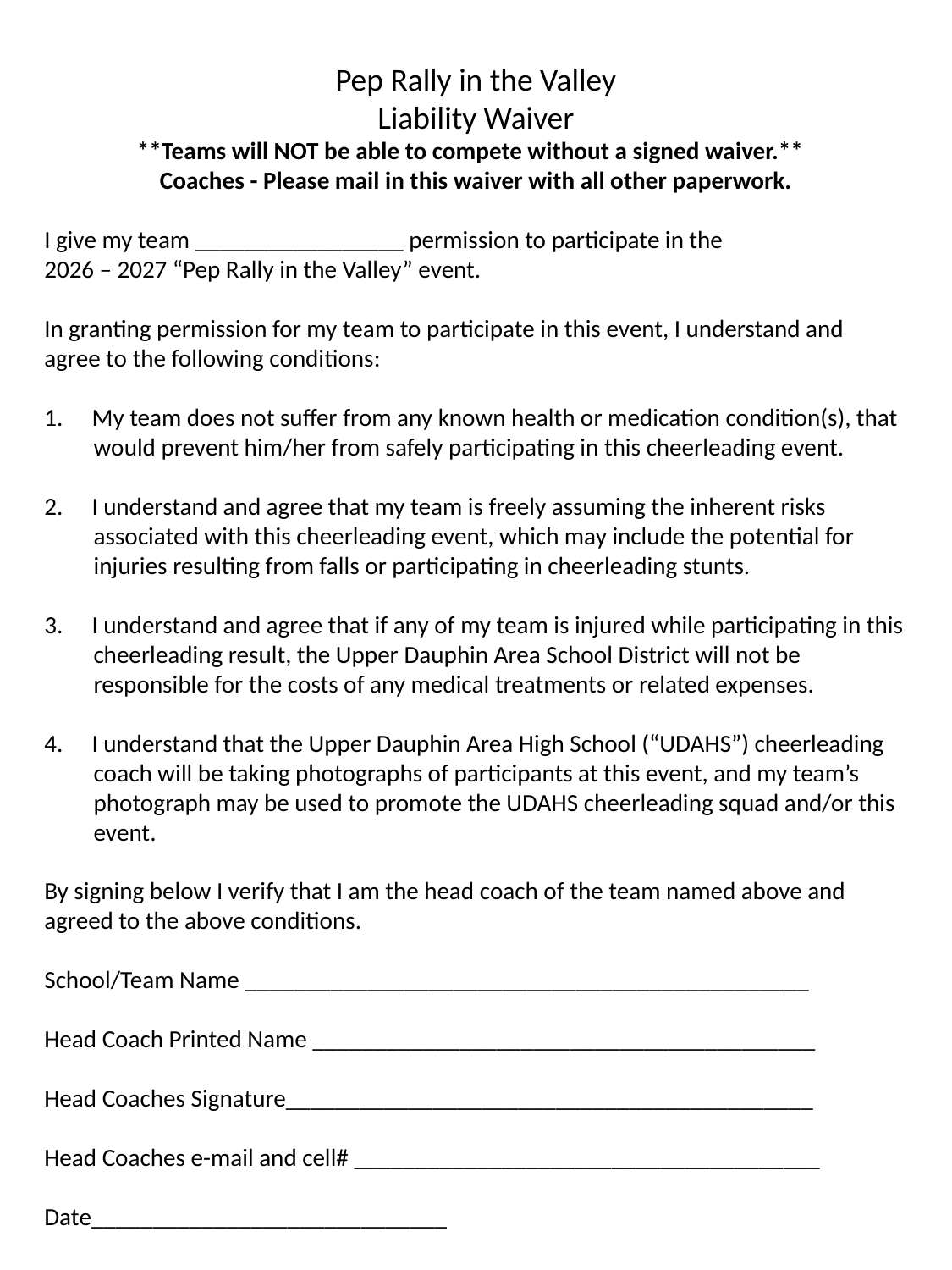

Pep Rally in the Valley
Liability Waiver
**Teams will NOT be able to compete without a signed waiver.**
Coaches - Please mail in this waiver with all other paperwork.

I give my team _________________ permission to participate in the
2026 – 2027 “Pep Rally in the Valley” event.

In granting permission for my team to participate in this event, I understand and      agree to the following conditions:

My team does not suffer from any known health or medication condition(s), that
         would prevent him/her from safely participating in this cheerleading event.

I understand and agree that my team is freely assuming the inherent risks
         associated with this cheerleading event, which may include the potential for
         injuries resulting from falls or participating in cheerleading stunts.

I understand and agree that if any of my team is injured while participating in this
         cheerleading result, the Upper Dauphin Area School District will not be
         responsible for the costs of any medical treatments or related expenses.

I understand that the Upper Dauphin Area High School (“UDAHS”) cheerleading
         coach will be taking photographs of participants at this event, and my team’s
         photograph may be used to promote the UDAHS cheerleading squad and/or this
         event.

By signing below I verify that I am the head coach of the team named above and agreed to the above conditions.

School/Team Name ______________________________________________

Head Coach Printed Name _________________________________________

Head Coaches Signature___________________________________________

Head Coaches e-mail and cell# ______________________________________

Date_____________________________